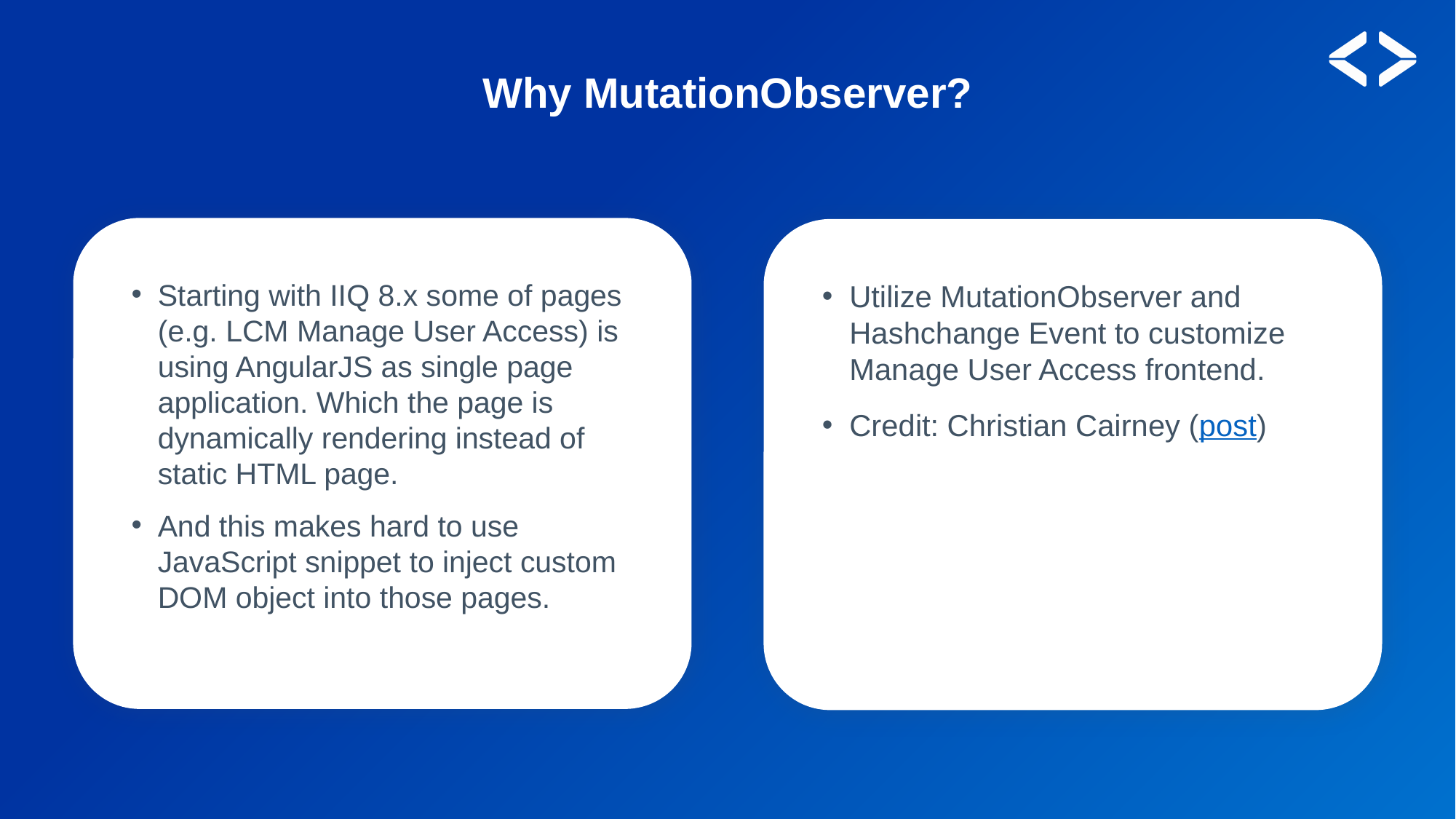

# Why MutationObserver?
Starting with IIQ 8.x some of pages (e.g. LCM Manage User Access) is using AngularJS as single page application. Which the page is dynamically rendering instead of static HTML page.
And this makes hard to use JavaScript snippet to inject custom DOM object into those pages.
Utilize MutationObserver and Hashchange Event to customize Manage User Access frontend.
Credit: Christian Cairney (post)